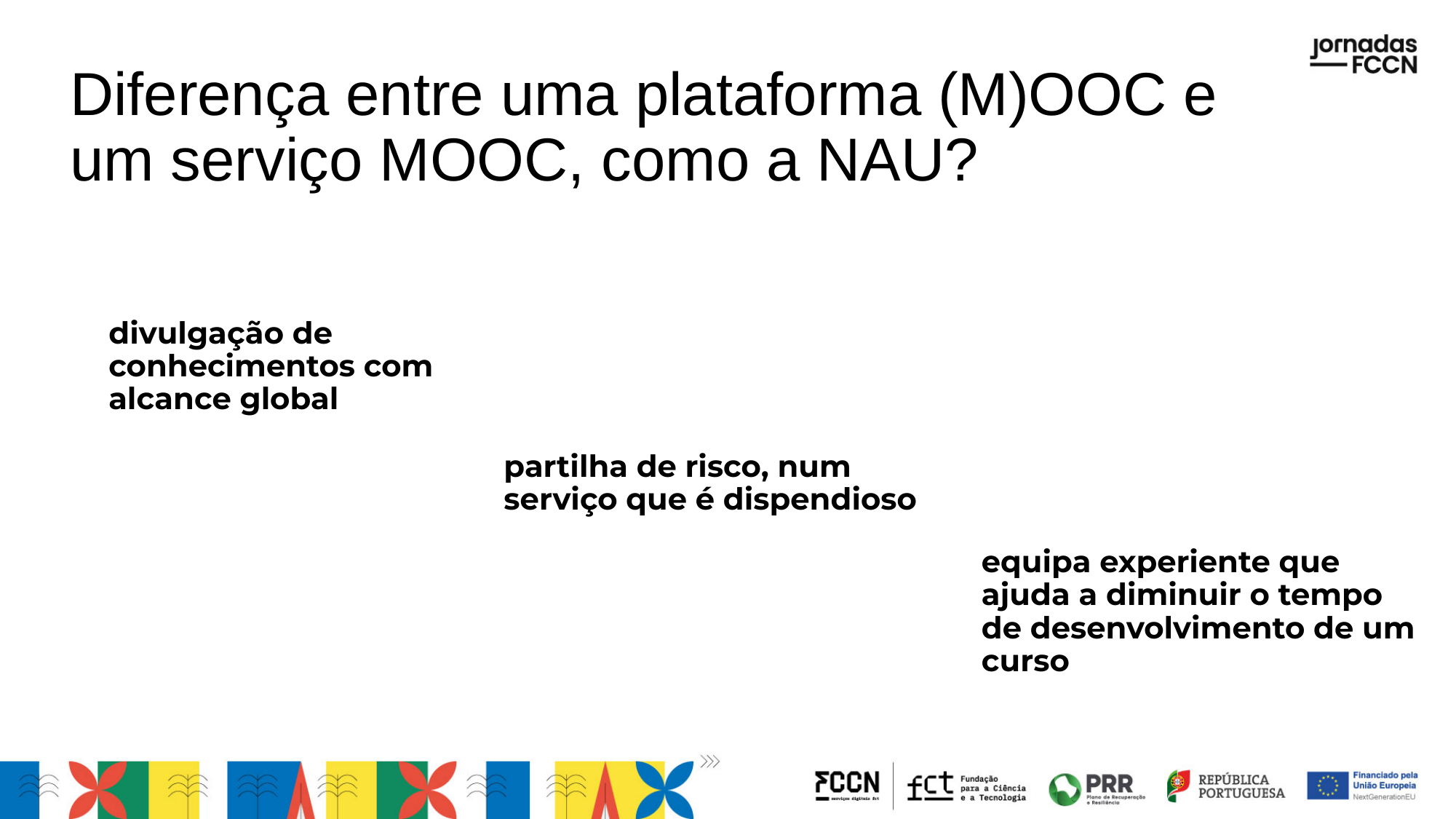

# Diferença entre uma plataforma (M)OOC e um serviço MOOC, como a NAU?
divulgação de conhecimentos com alcance global
partilha de risco, num serviço que é dispendioso
equipa experiente que ajuda a diminuir o tempo de desenvolvimento de um curso